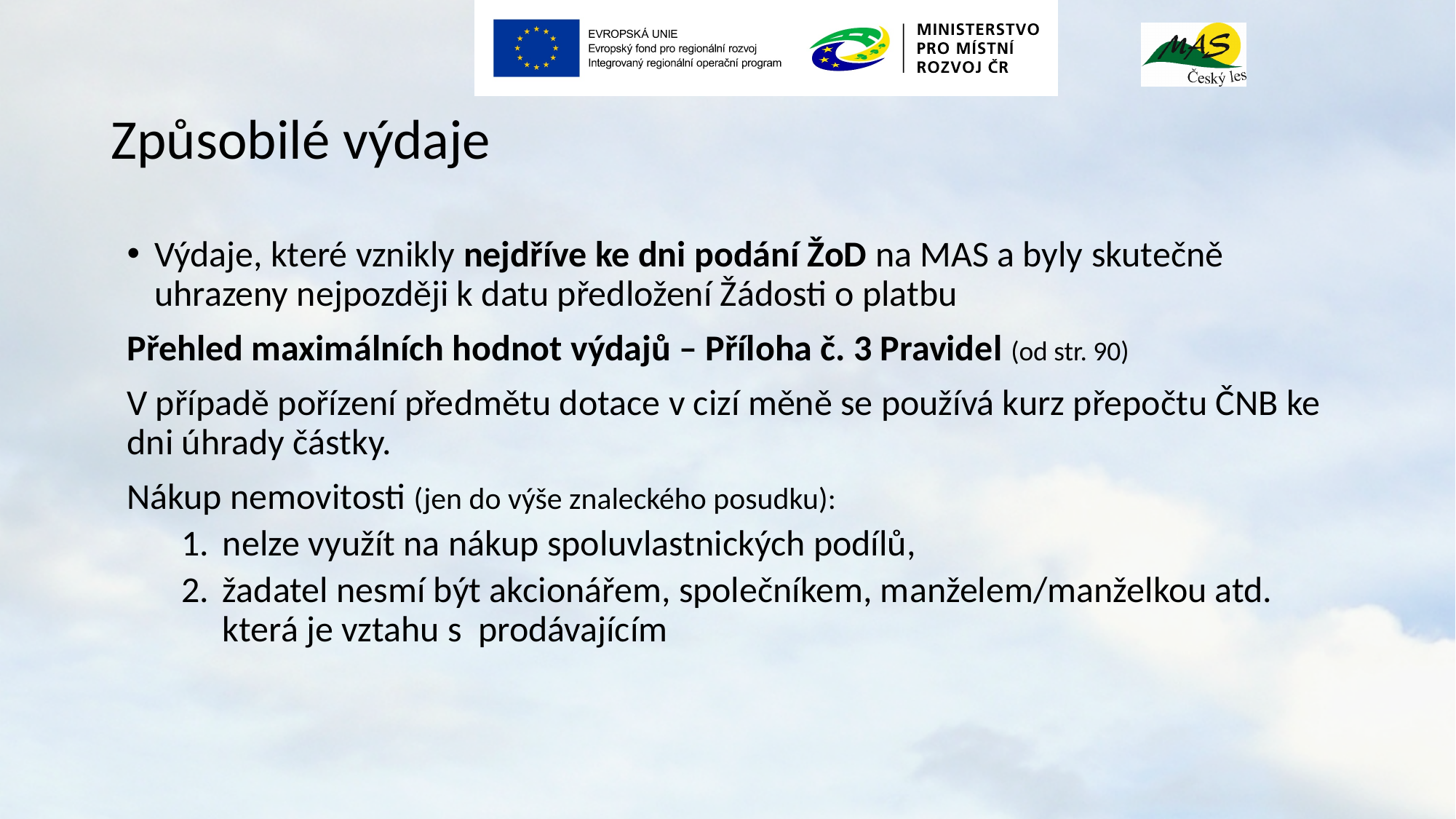

# Způsobilé výdaje
Výdaje, které vznikly nejdříve ke dni podání ŽoD na MAS a byly skutečně uhrazeny nejpozději k datu předložení Žádosti o platbu
Přehled maximálních hodnot výdajů – Příloha č. 3 Pravidel (od str. 90)
V případě pořízení předmětu dotace v cizí měně se používá kurz přepočtu ČNB ke dni úhrady částky.
Nákup nemovitosti (jen do výše znaleckého posudku):
nelze využít na nákup spoluvlastnických podílů,
žadatel nesmí být akcionářem, společníkem, manželem/manželkou atd. která je vztahu s  prodávajícím